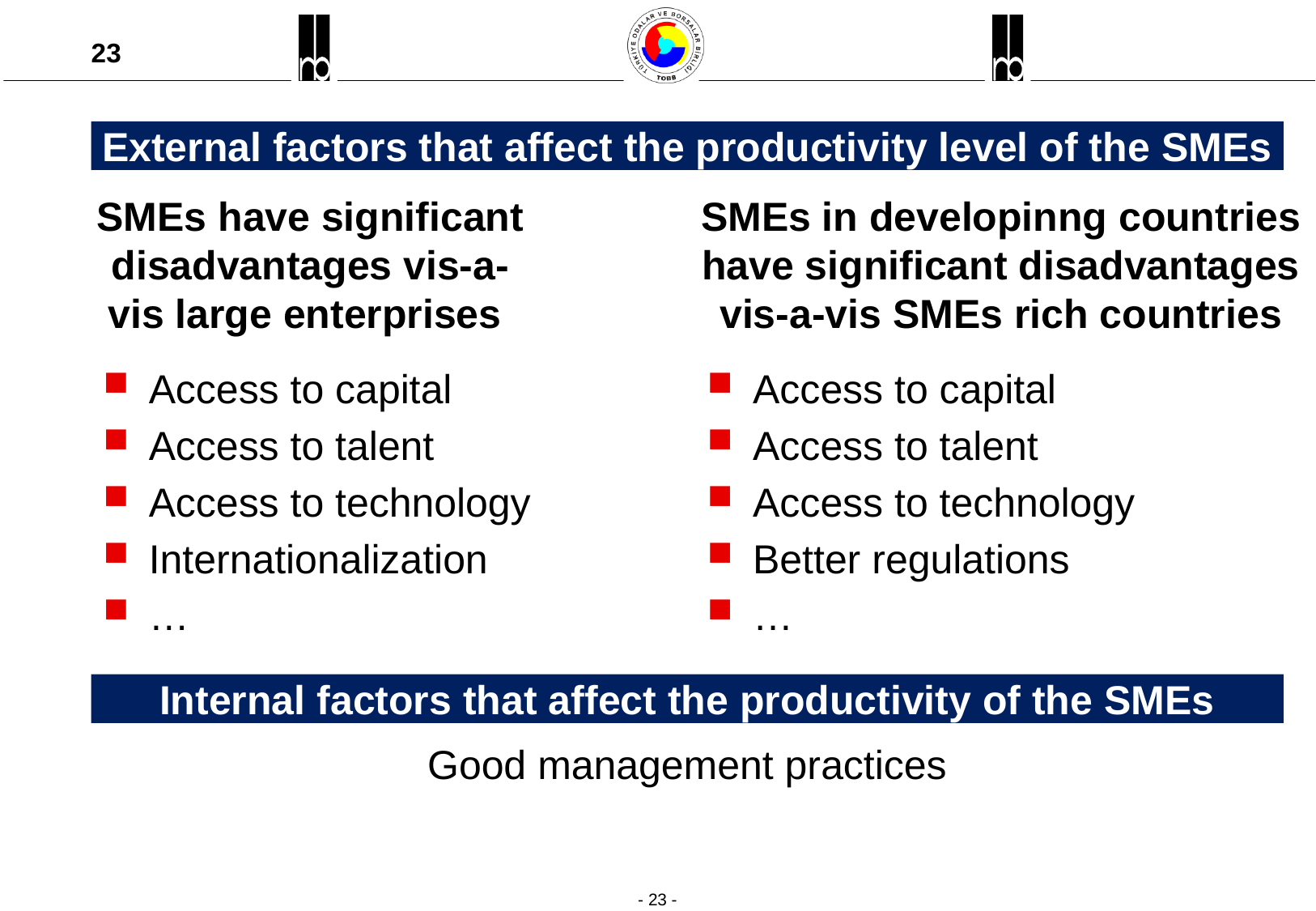

External factors that affect the productivity level of the SMEs
# SMEs have significant disadvantages vis-a-vis large enterprises
SMEs in developinng countries have significant disadvantages vis-a-vis SMEs rich countries
Access to capital
Access to talent
Access to technology
Internationalization
…
Access to capital
Access to talent
Access to technology
Better regulations
…
Internal factors that affect the productivity of the SMEs
Good management practices